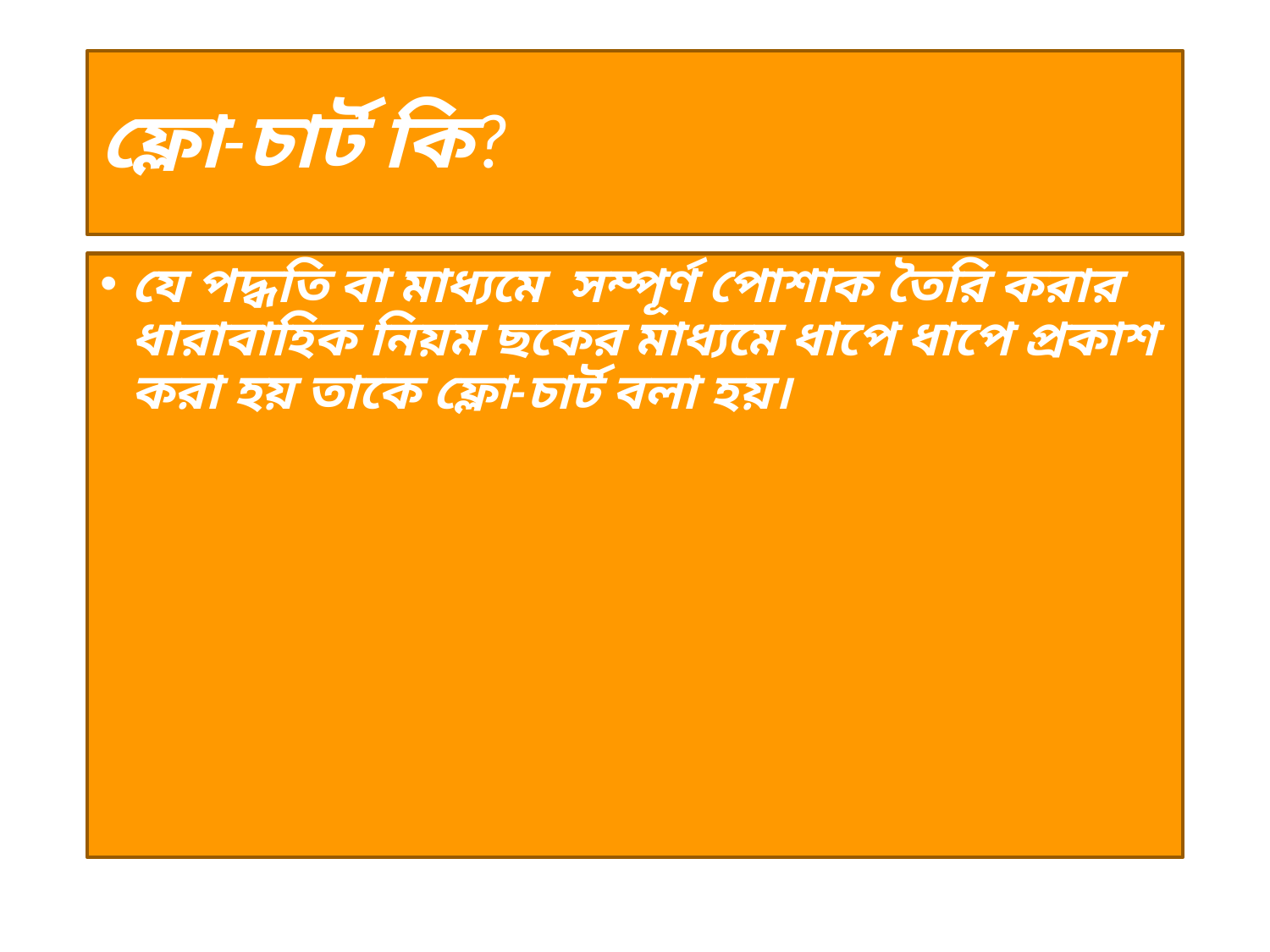

# ফ্লো-চার্ট কি?
যে পদ্ধতি বা মাধ্যমে  সম্পূর্ণ পোশাক তৈরি করার ধারাবাহিক নিয়ম ছকের মাধ্যমে ধাপে ধাপে প্রকাশ করা হয় তাকে ফ্লো-চার্ট বলা হয়।